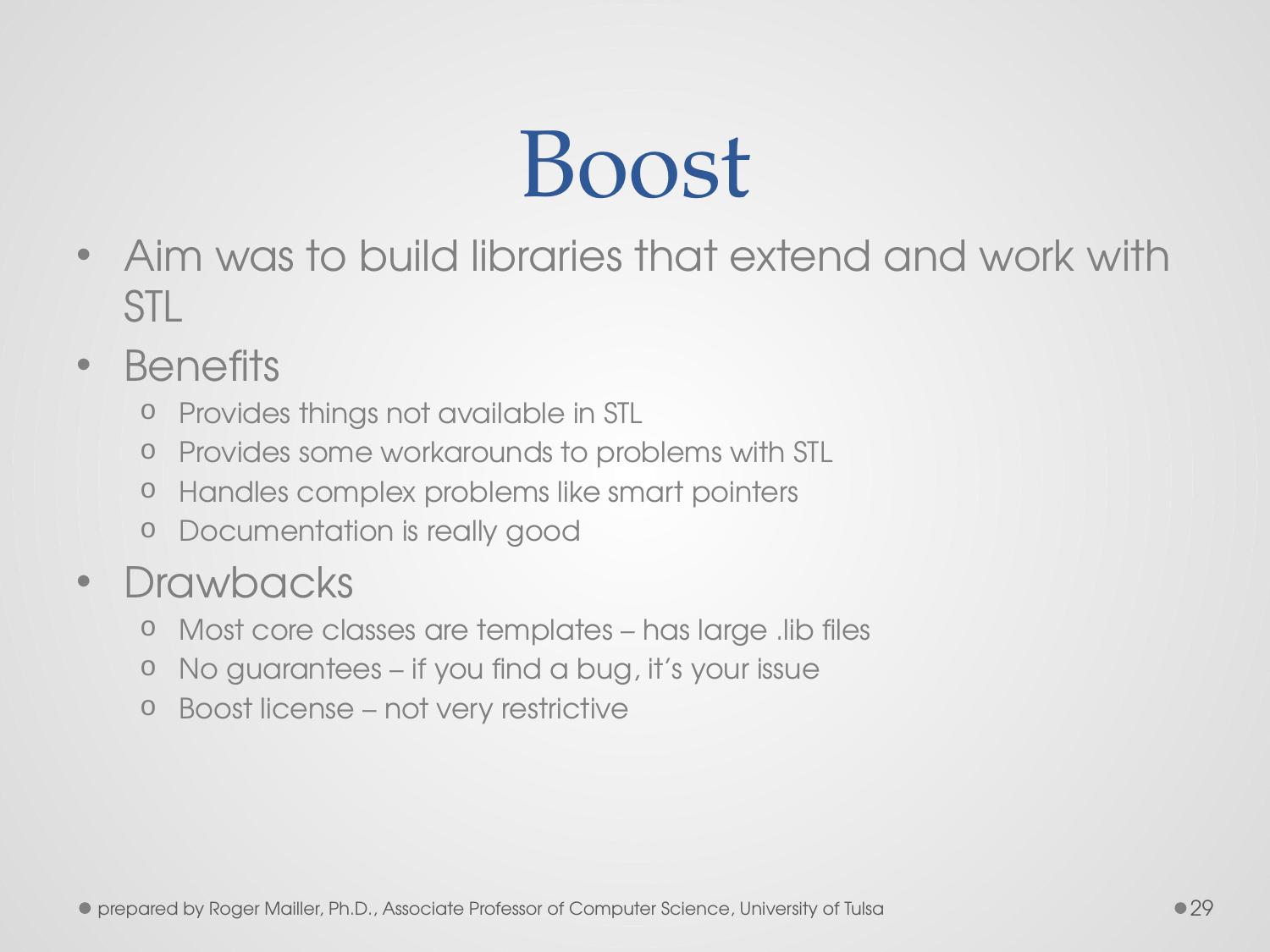

# Boost
Aim was to build libraries that extend and work with STL
Benefits
Provides things not available in STL
Provides some workarounds to problems with STL
Handles complex problems like smart pointers
Documentation is really good
Drawbacks
Most core classes are templates – has large .lib files
No guarantees – if you find a bug, it’s your issue
Boost license – not very restrictive
prepared by Roger Mailler, Ph.D., Associate Professor of Computer Science, University of Tulsa
29